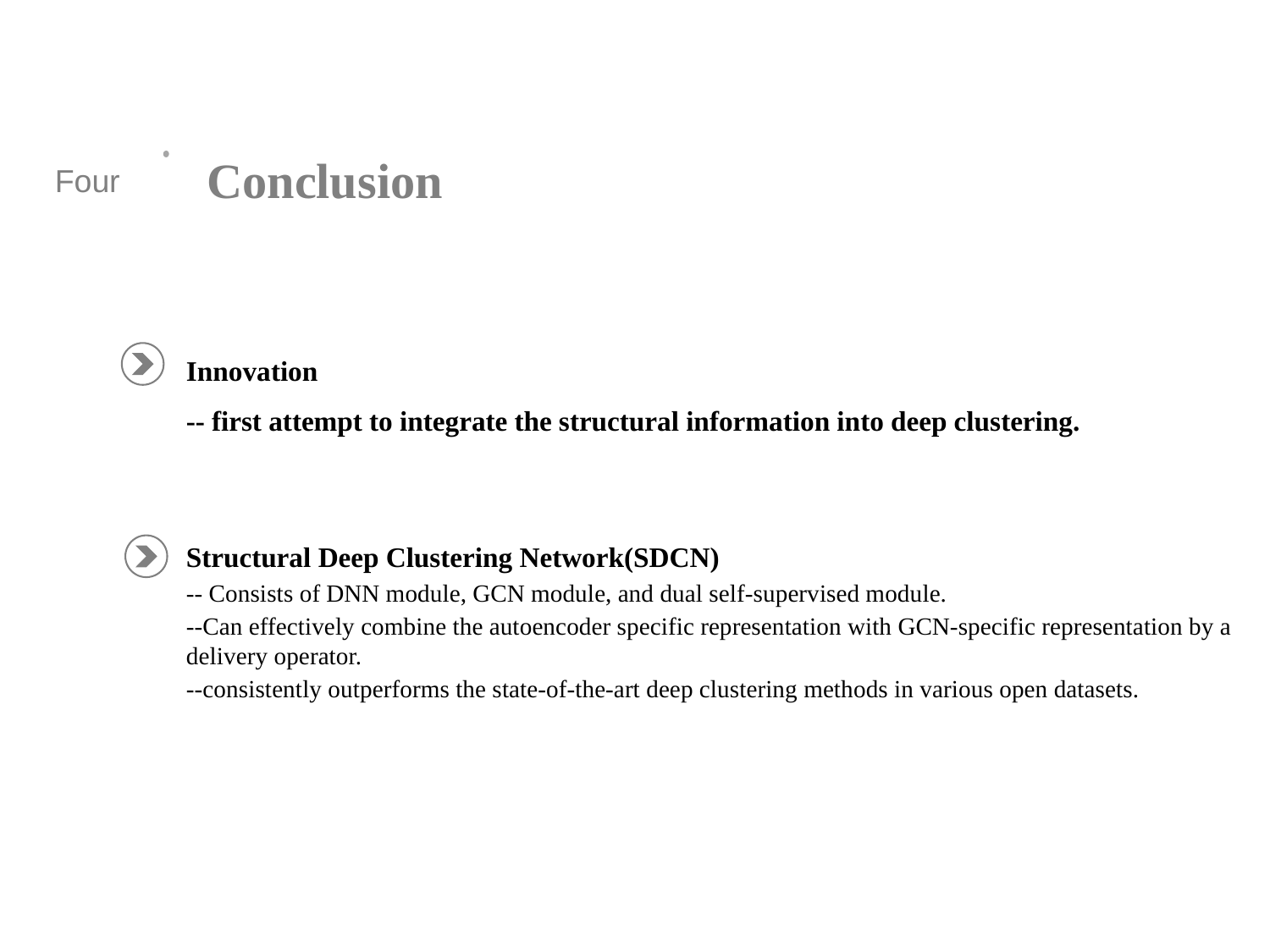

Conclusion

Four
Innovation
-- first attempt to integrate the structural information into deep clustering.

Structural Deep Clustering Network(SDCN)
-- Consists of DNN module, GCN module, and dual self-supervised module.
--Can effectively combine the autoencoder specific representation with GCN-specific representation by a delivery operator.
--consistently outperforms the state-of-the-art deep clustering methods in various open datasets.